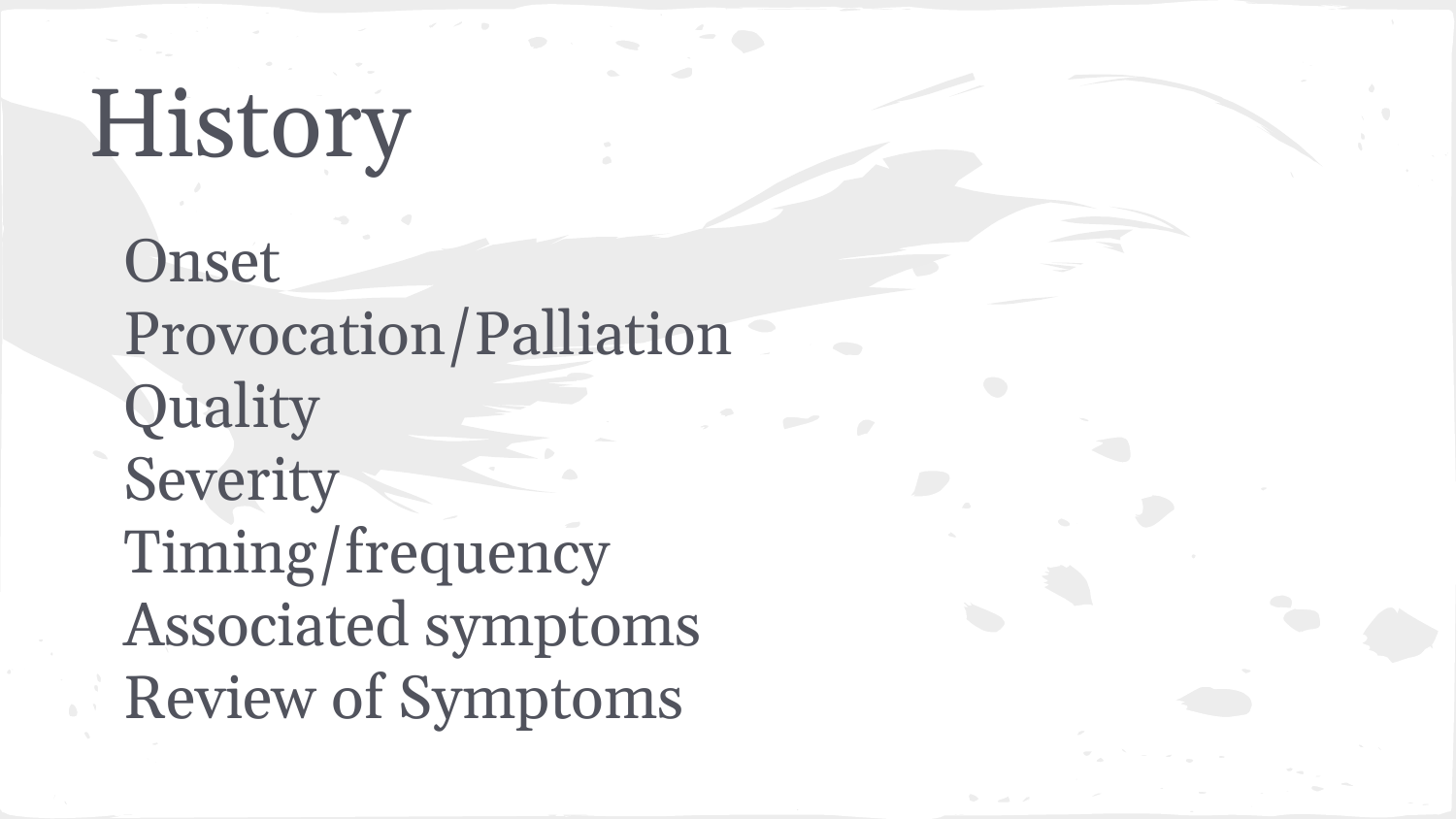

# History
Onset
Provocation/Palliation
Quality
Severity
Timing/frequency
Associated symptoms
Review of Symptoms